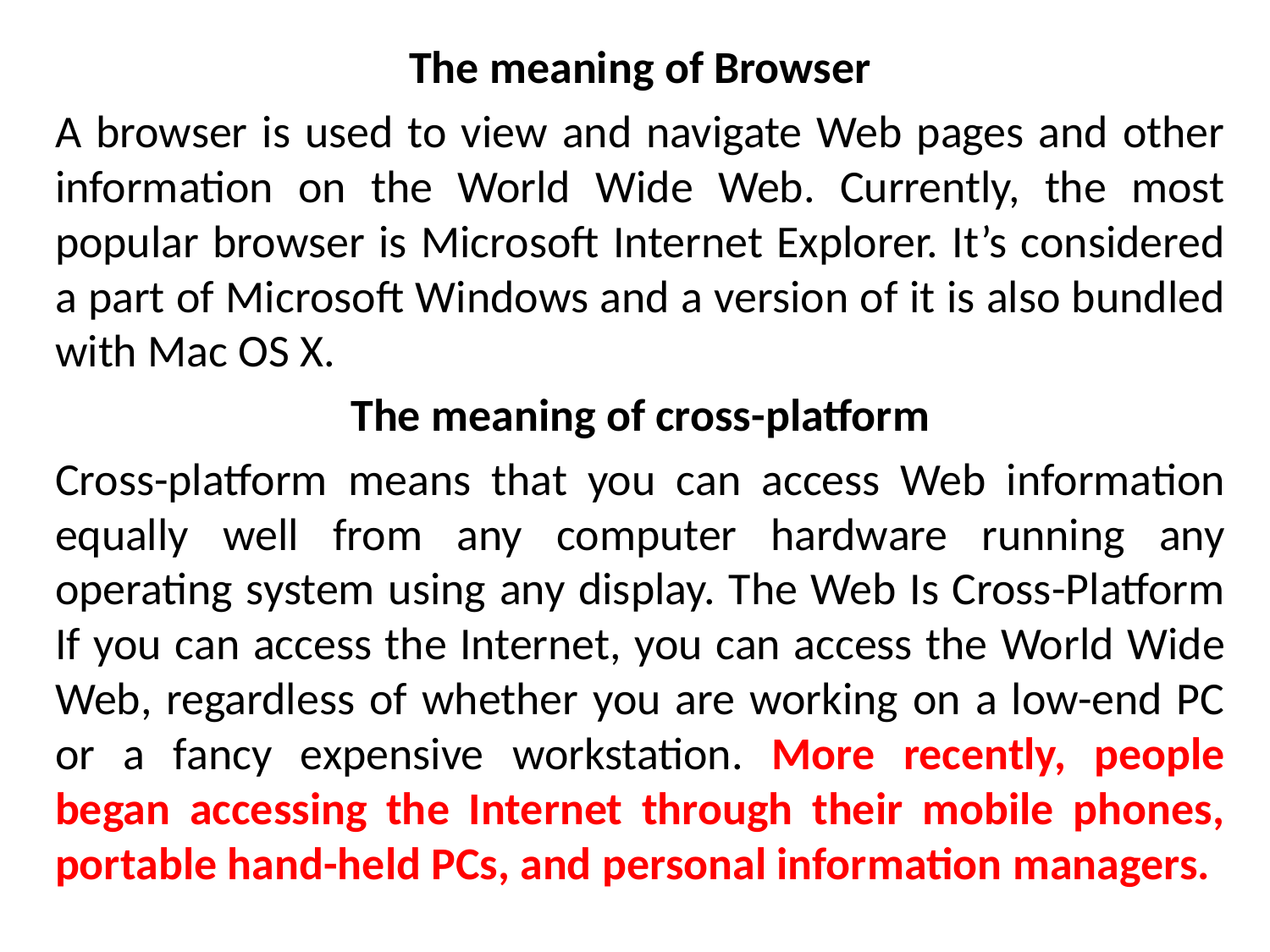

The meaning of Browser
A browser is used to view and navigate Web pages and other information on the World Wide Web. Currently, the most popular browser is Microsoft Internet Explorer. It’s considered a part of Microsoft Windows and a version of it is also bundled with Mac OS X.
The meaning of cross-platform
Cross-platform means that you can access Web information equally well from any computer hardware running any operating system using any display. The Web Is Cross-Platform If you can access the Internet, you can access the World Wide Web, regardless of whether you are working on a low-end PC or a fancy expensive workstation. More recently, people began accessing the Internet through their mobile phones, portable hand-held PCs, and personal information managers.